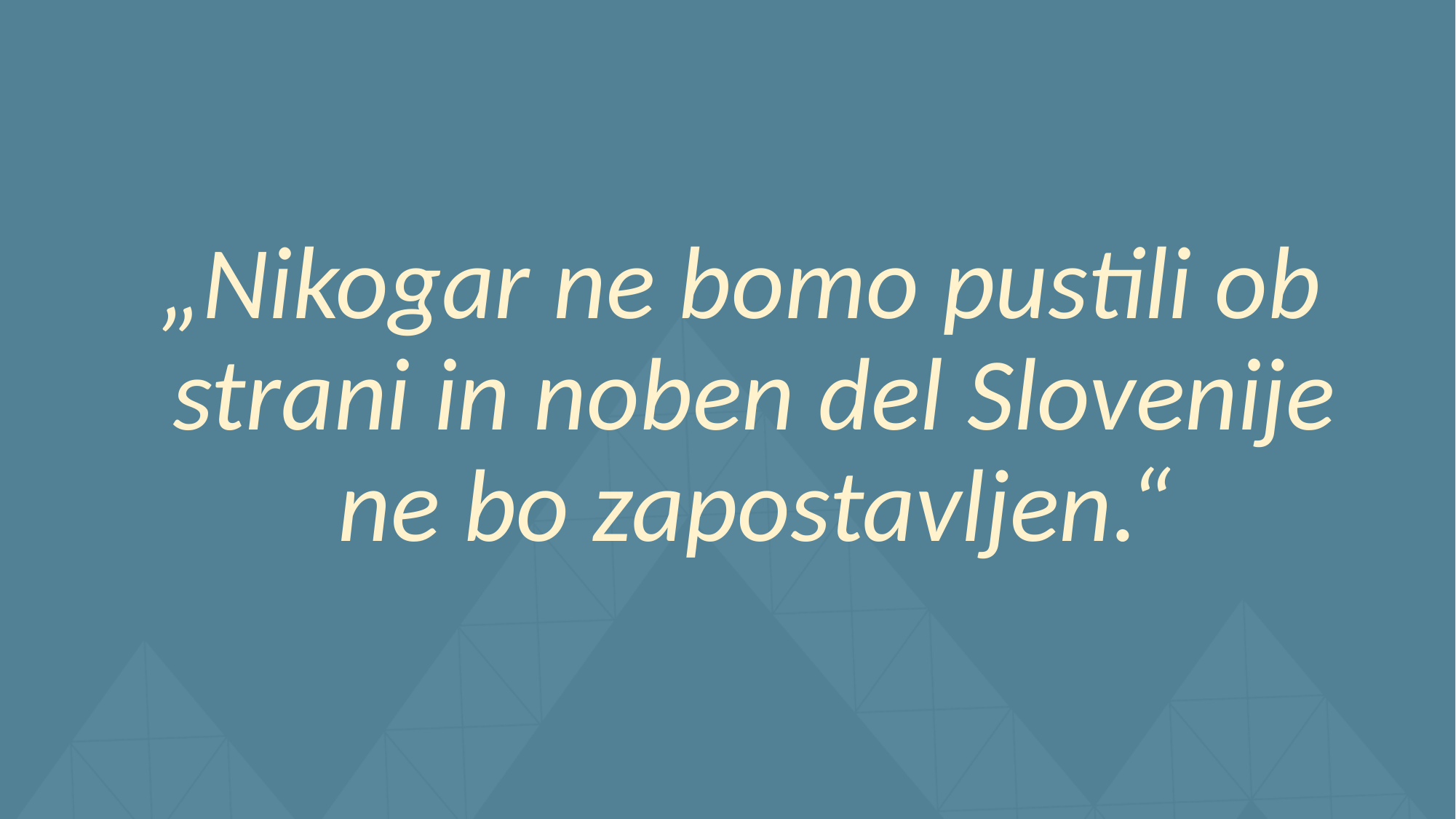

„Nikogar ne bomo pustili ob strani in noben del Slovenije ne bo zapostavljen.“